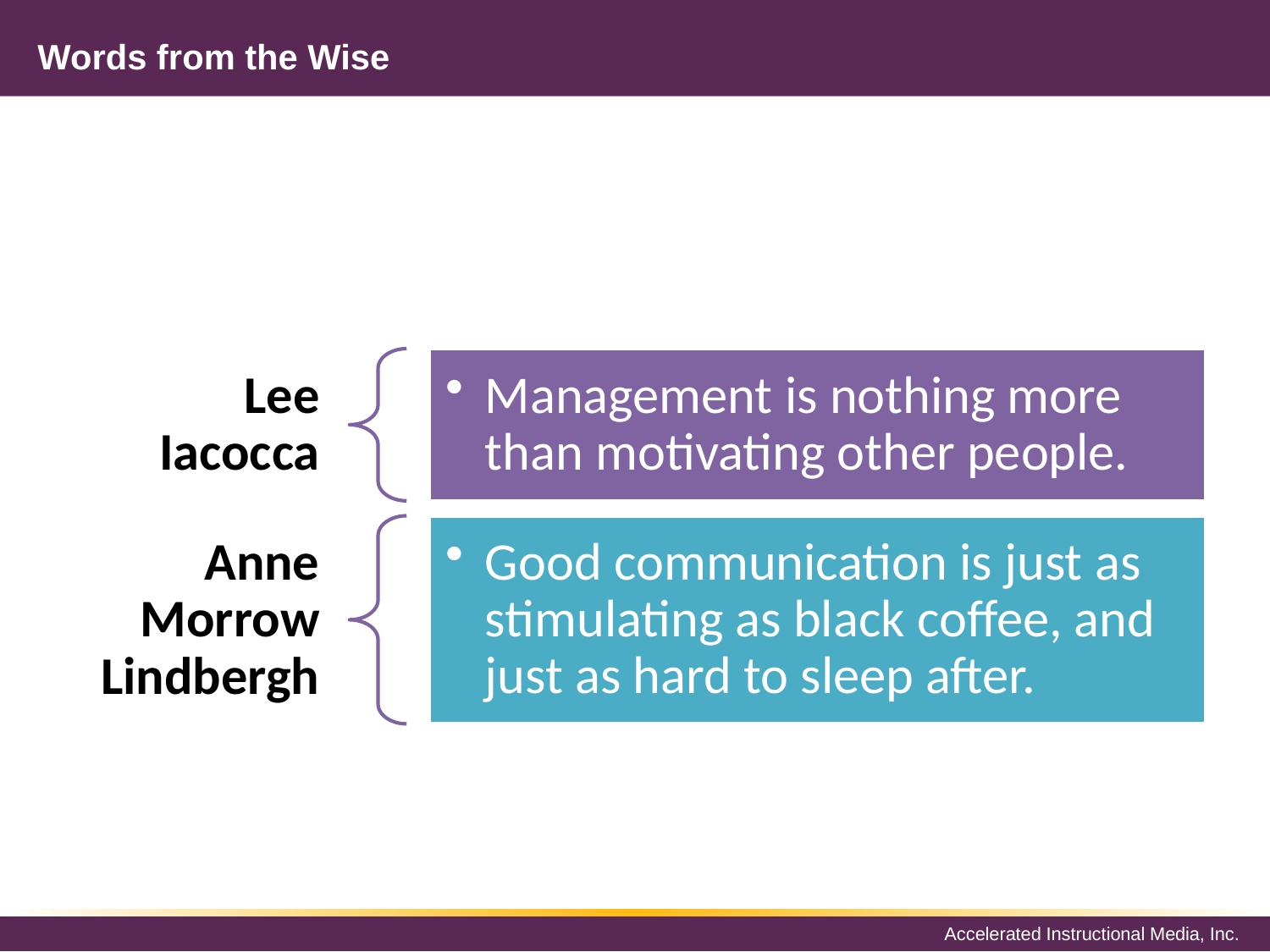

# Words from the Wise

Management is nothing more than motivating other people.
Lee Iacocca

Good communication is just as stimulating as black coffee, and just as hard to sleep after.
Anne Morrow Lindbergh